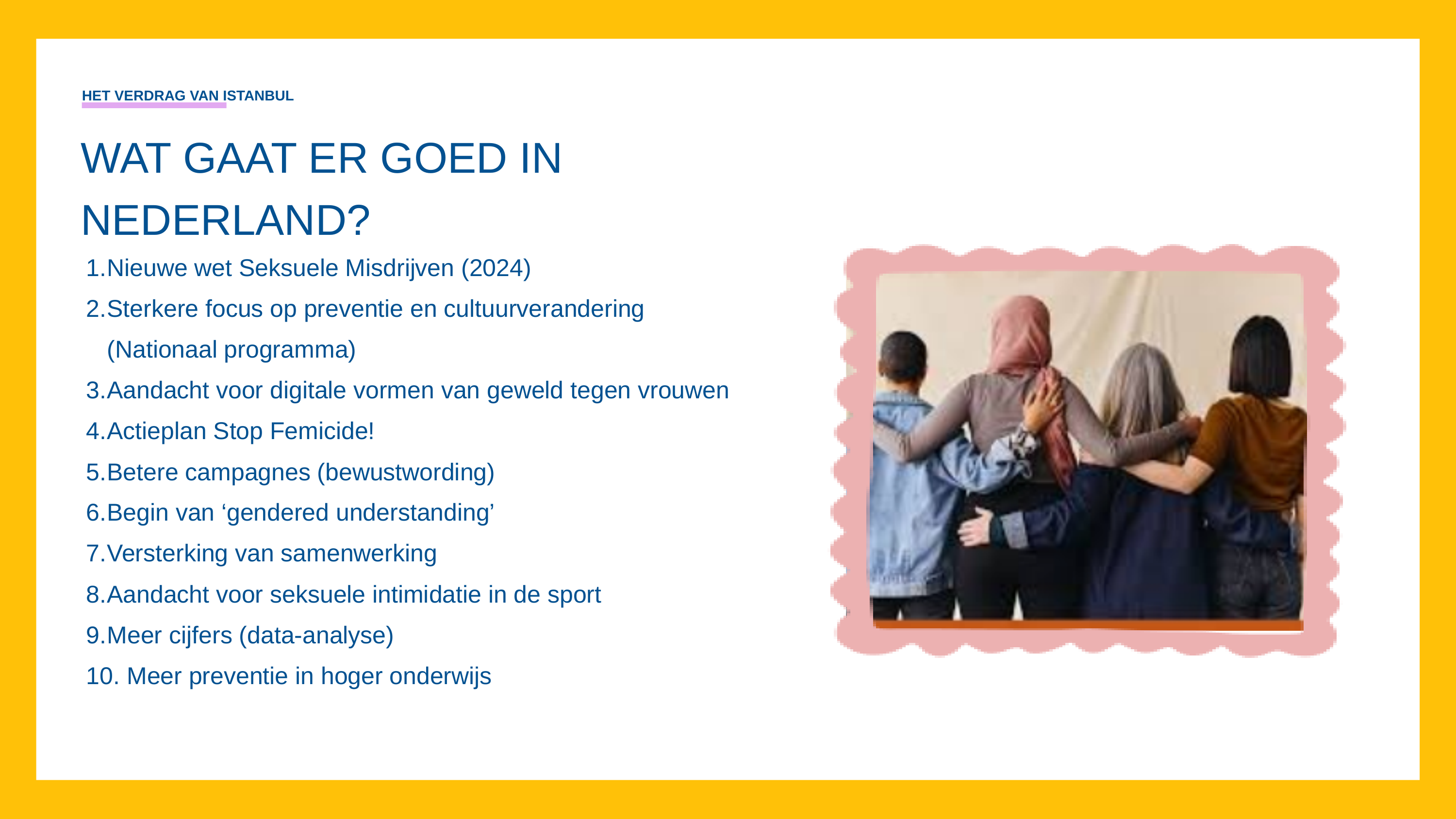

HET VERDRAG VAN ISTANBUL

WAT GAAT ER GOED IN NEDERLAND?
Nieuwe wet Seksuele Misdrijven (2024)
Sterkere focus op preventie en cultuurverandering (Nationaal programma)
Aandacht voor digitale vormen van geweld tegen vrouwen
Actieplan Stop Femicide!
Betere campagnes (bewustwording)
Begin van ‘gendered understanding’
Versterking van samenwerking
Aandacht voor seksuele intimidatie in de sport
Meer cijfers (data-analyse)
 Meer preventie in hoger onderwijs